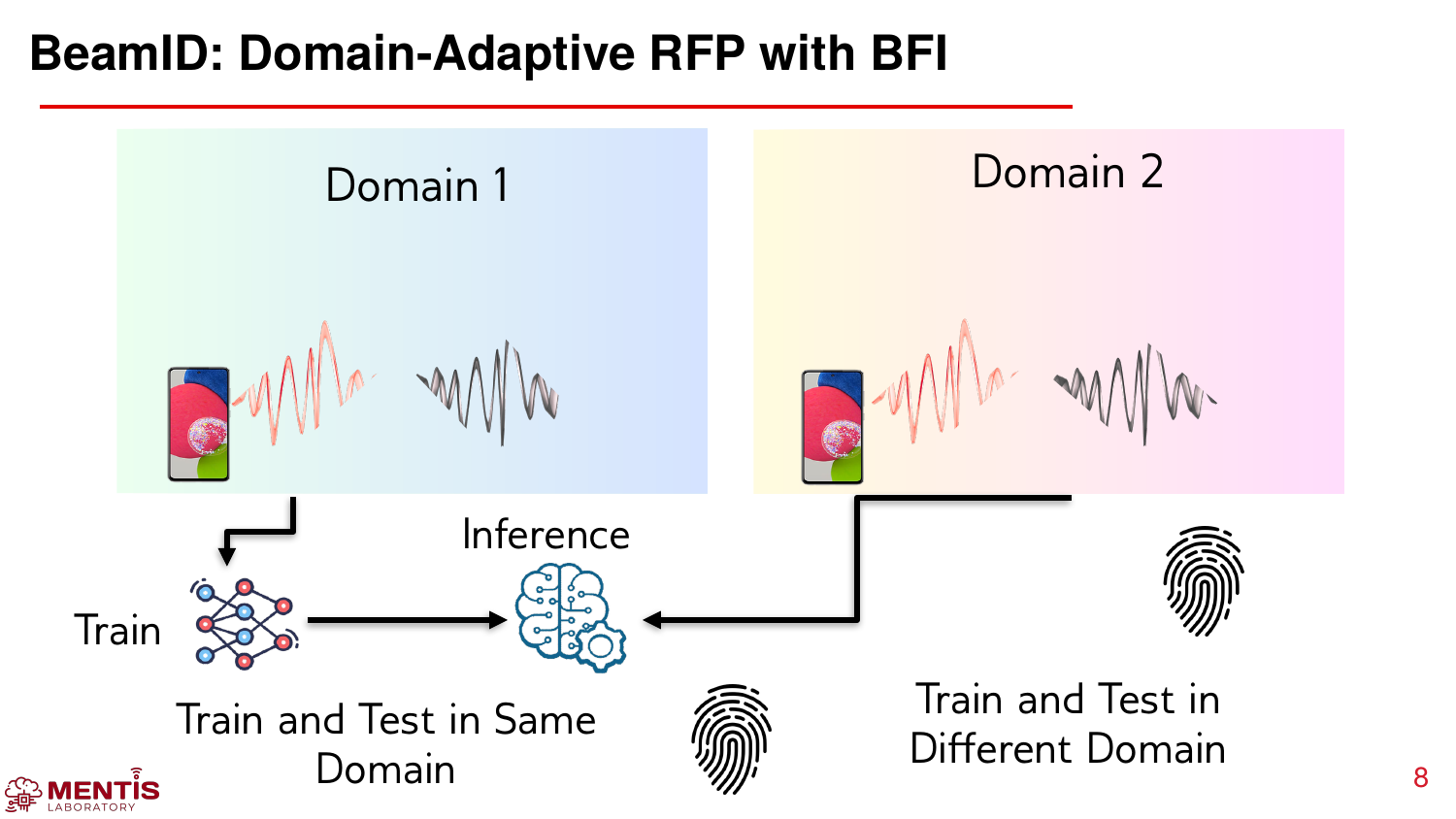

# BeamID: Domain-Adaptive RFP with BFI
Domain 2
Domain 1

Inference

Train
Train and Test in Different Domain

Train and Test in Same Domain
8